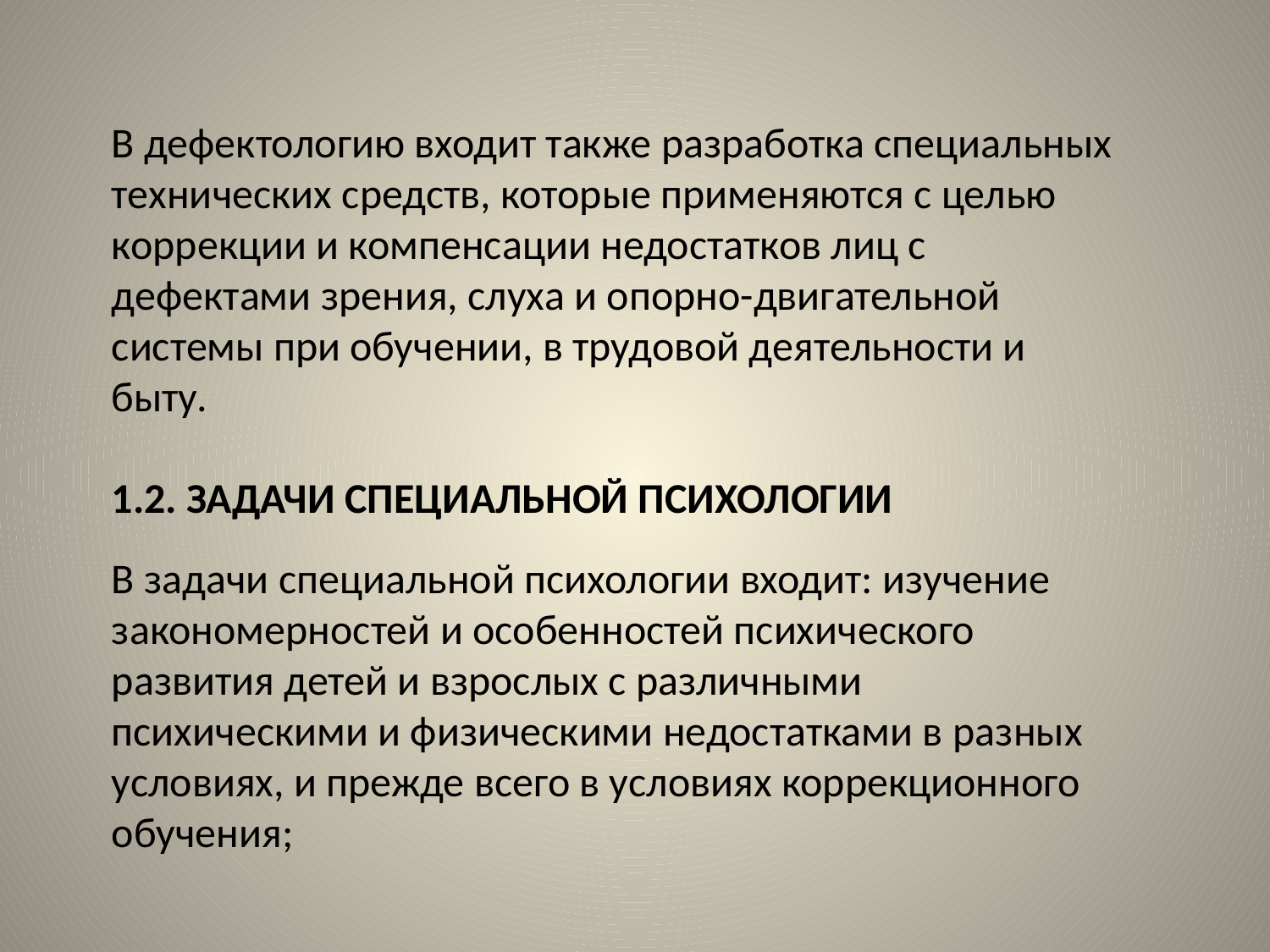

В дефектологию входит также разработка специальных технических средств, которые применяются с целью коррекции и компенсации недостатков лиц с дефектами зрения, слуха и опорно-двигательной системы при обучении, в трудовой деятельности и быту.

1.2. ЗАДАЧИ СПЕЦИАЛЬНОЙ ПСИХОЛОГИИ

В задачи специальной психологии входит: изучение закономерностей и особенностей психического развития детей и взрослых с различными психическими и физическими недостатками в раз­ных условиях, и прежде всего в условиях коррекционного обуче­ния;